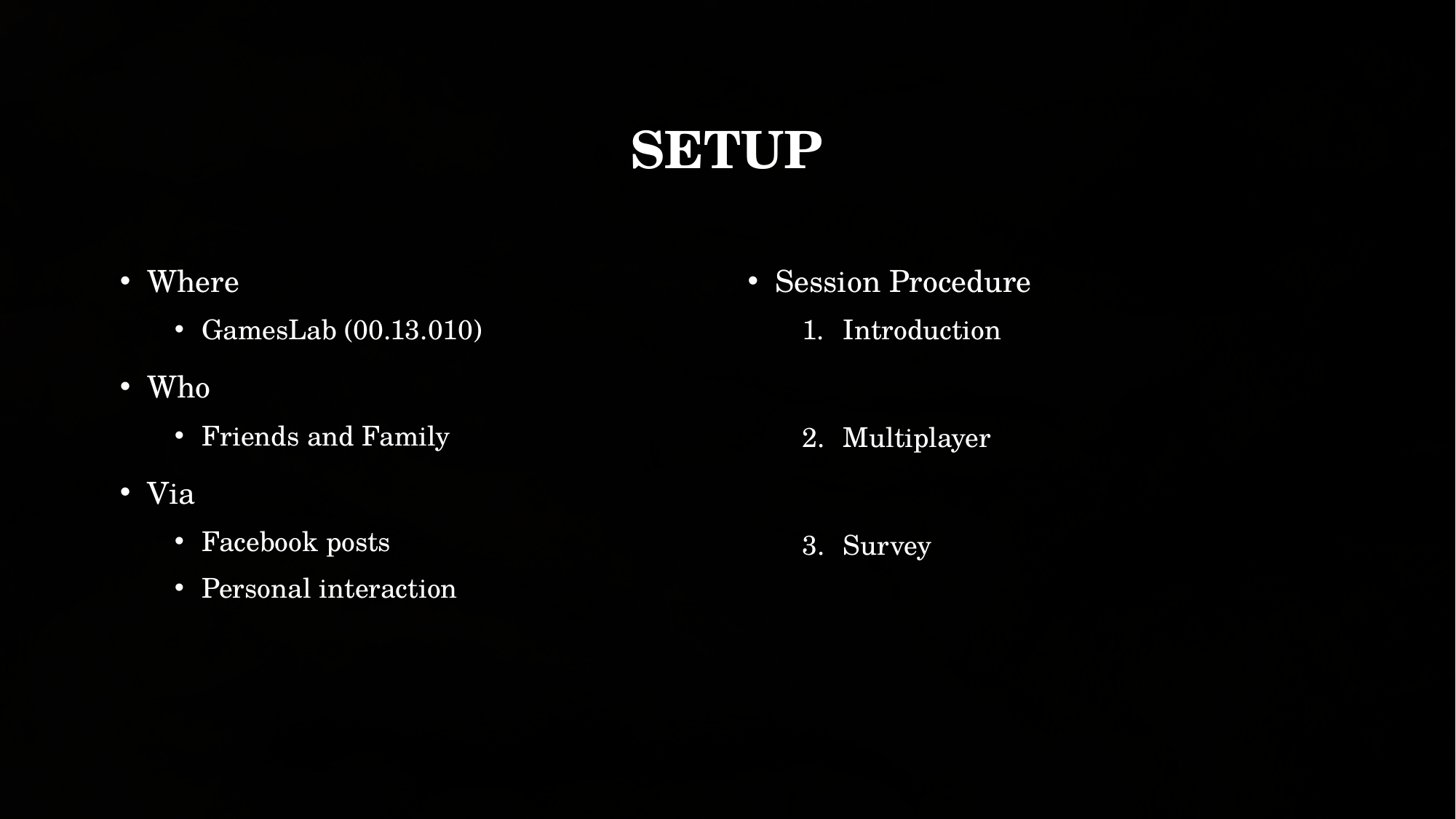

# Setup
Where
GamesLab (00.13.010)
Who
Friends and Family
Via
Facebook posts
Personal interaction
Session Procedure
Introduction

Multiplayer

Survey